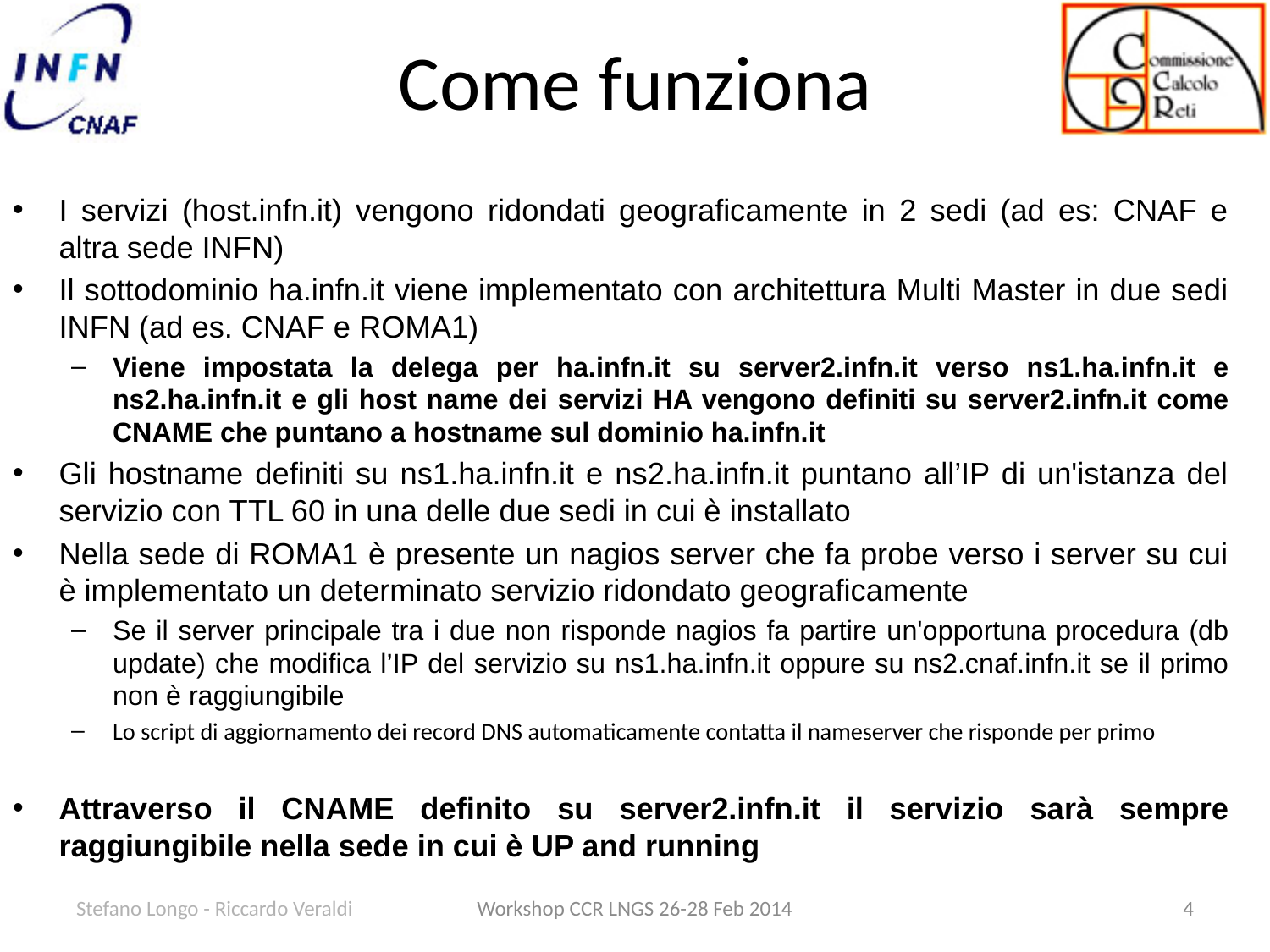

# Come funziona
I servizi (host.infn.it) vengono ridondati geograficamente in 2 sedi (ad es: CNAF e altra sede INFN)
Il sottodominio ha.infn.it viene implementato con architettura Multi Master in due sedi INFN (ad es. CNAF e ROMA1)
Viene impostata la delega per ha.infn.it su server2.infn.it verso ns1.ha.infn.it e ns2.ha.infn.it e gli host name dei servizi HA vengono definiti su server2.infn.it come CNAME che puntano a hostname sul dominio ha.infn.it
Gli hostname definiti su ns1.ha.infn.it e ns2.ha.infn.it puntano all’IP di un'istanza del servizio con TTL 60 in una delle due sedi in cui è installato
Nella sede di ROMA1 è presente un nagios server che fa probe verso i server su cui è implementato un determinato servizio ridondato geograficamente
Se il server principale tra i due non risponde nagios fa partire un'opportuna procedura (db update) che modifica l’IP del servizio su ns1.ha.infn.it oppure su ns2.cnaf.infn.it se il primo non è raggiungibile
Lo script di aggiornamento dei record DNS automaticamente contatta il nameserver che risponde per primo

Attraverso il CNAME definito su server2.infn.it il servizio sarà sempre raggiungibile nella sede in cui è UP and running

Stefano Longo - Riccardo Veraldi
Workshop CCR LNGS 26-28 Feb 2014
4